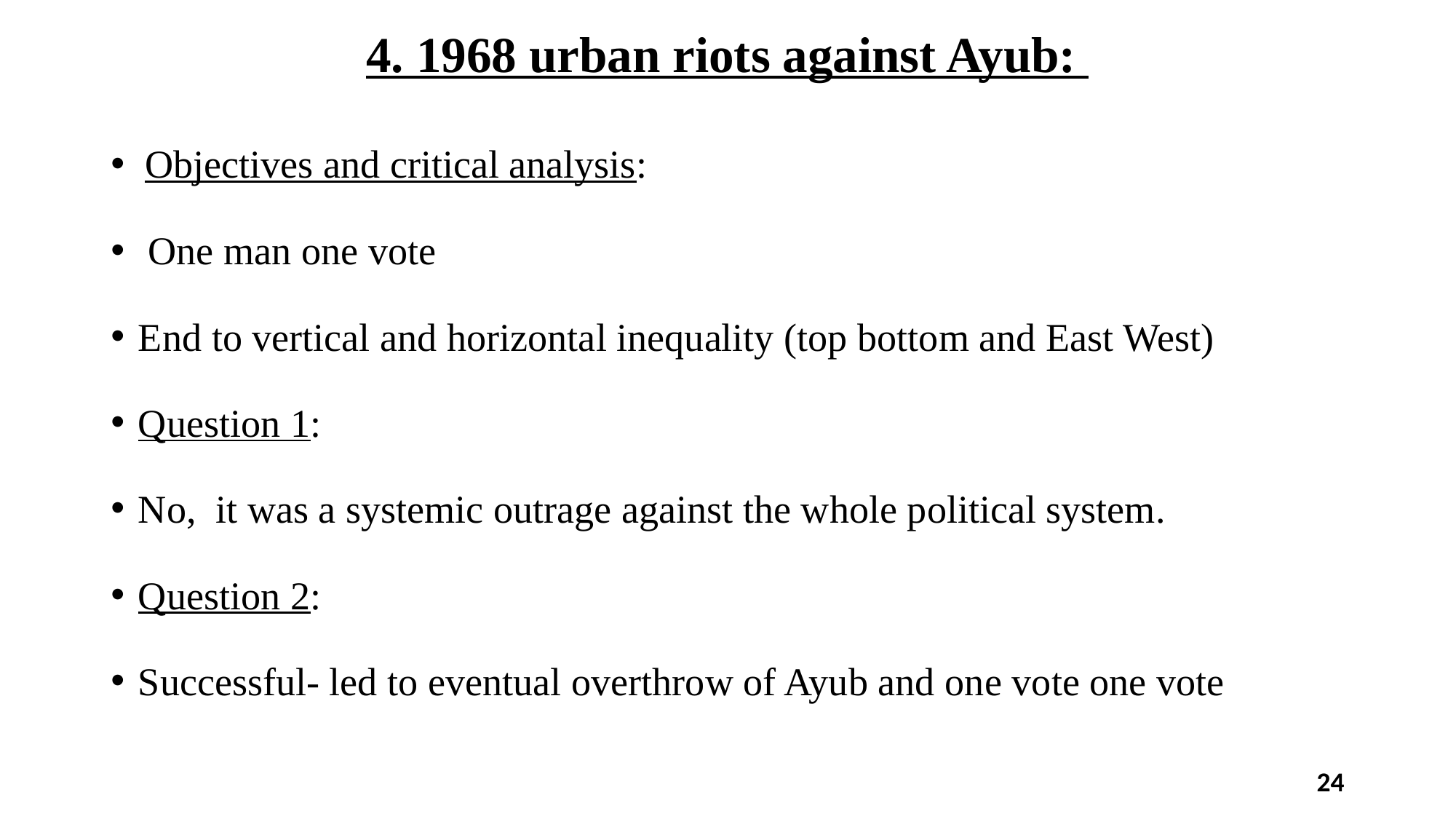

# 4. 1968 urban riots against Ayub:
Objectives and critical analysis:
 One man one vote
End to vertical and horizontal inequality (top bottom and East West)
Question 1:
No,  it was a systemic outrage against the whole political system.
Question 2:
Successful- led to eventual overthrow of Ayub and one vote one vote

24